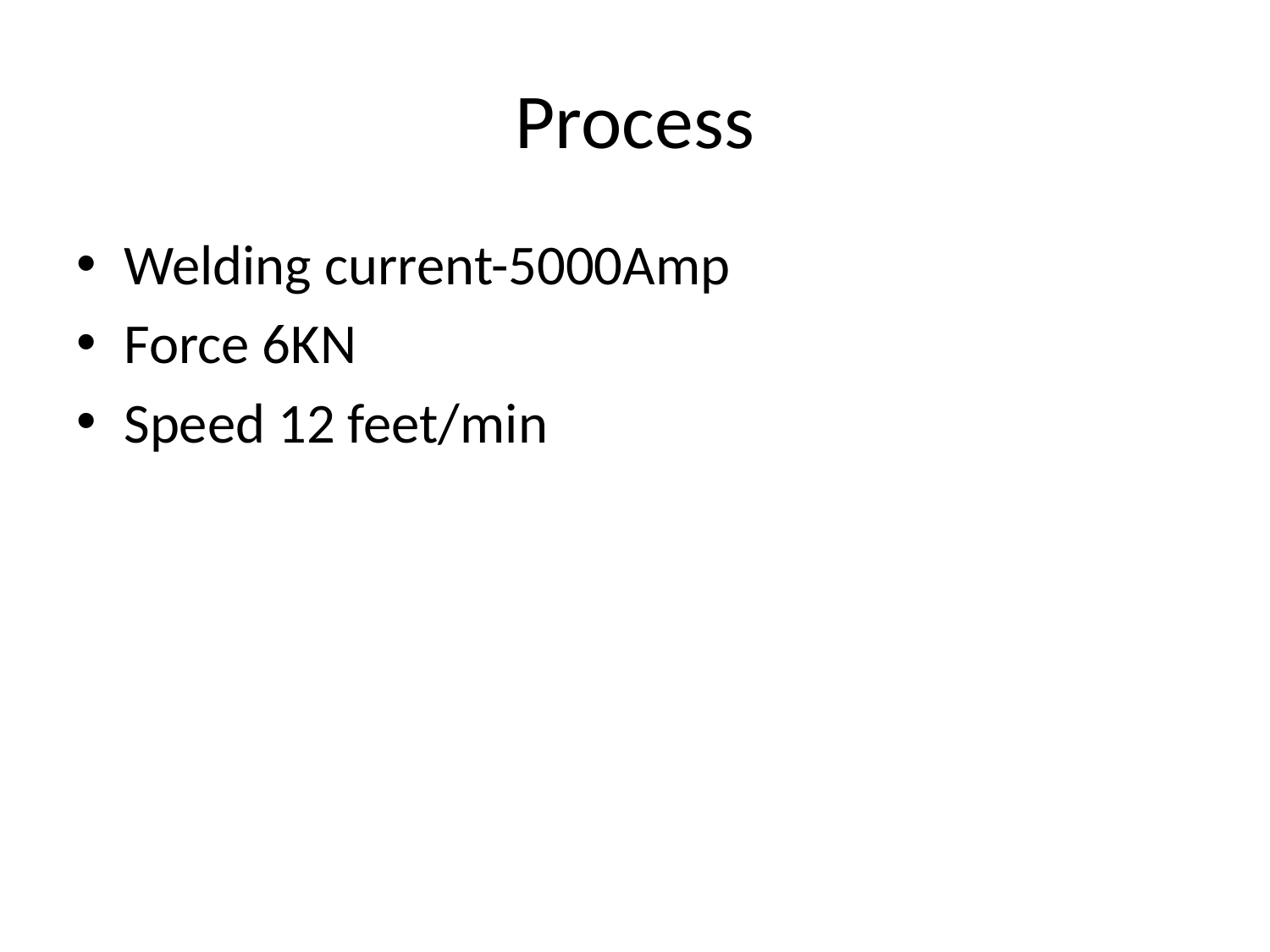

# Process
Welding current-5000Amp
Force 6KN
Speed 12 feet/min